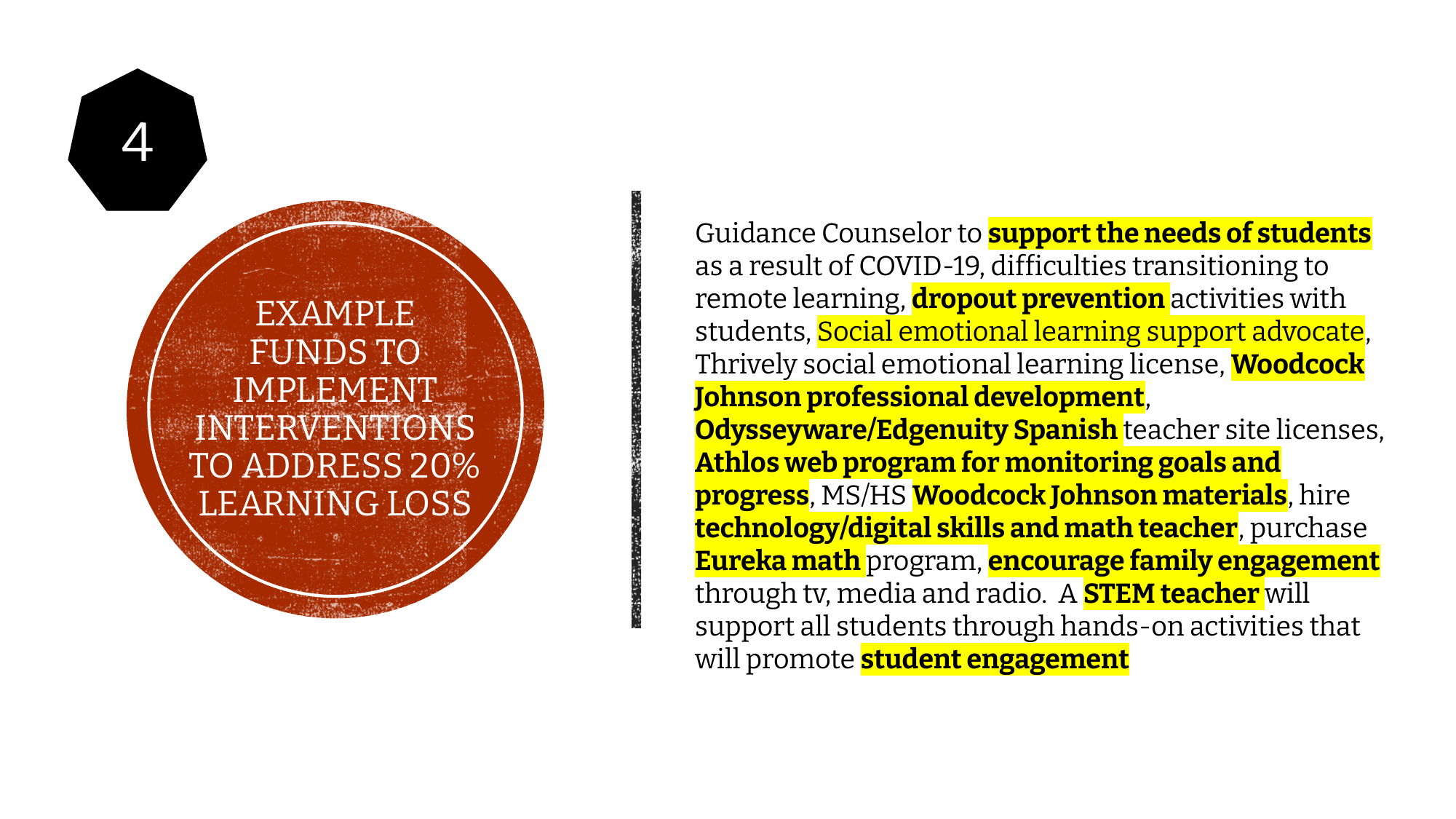

4

Guidance Counselor to support the needs of students as a result of COVID-19, difficulties transitioning to remote learning, dropout prevention activities with students, Social emotional learning support advocate, Thrively social emotional learning license, Woodcock Johnson professional development, Odysseyware/Edgenuity Spanish teacher site licenses, Athlos web program for monitoring goals and progress, MS/HS Woodcock Johnson materials, hire technology/digital skills and math teacher, purchase Eureka math program, encourage family engagement through tv, media and radio.  A STEM teacher will support all students through hands-on activities that will promote student engagement

# Example funds to Implement interventions to address 20% learning loss